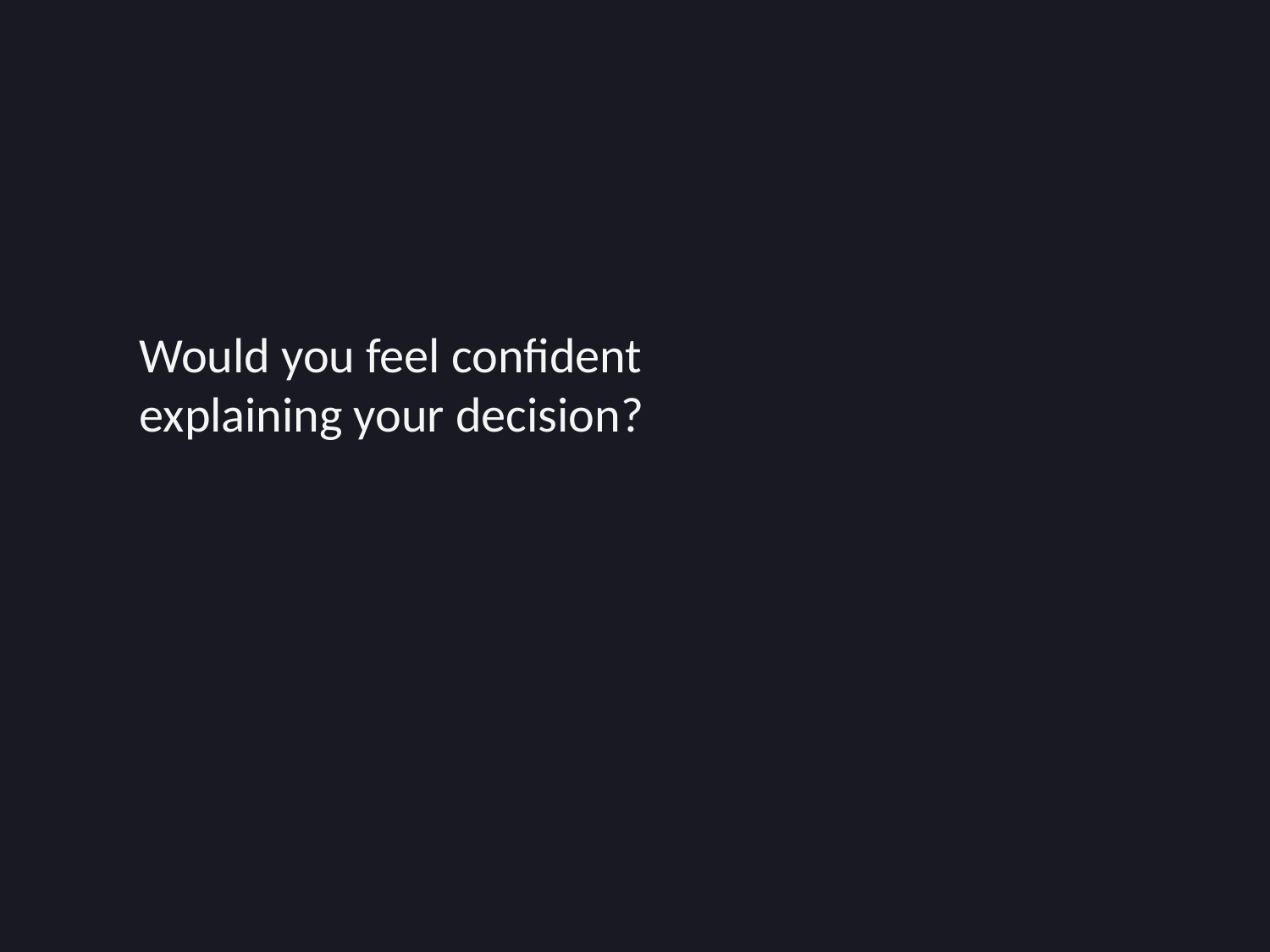

#
Would you feel confident
explaining your decision?